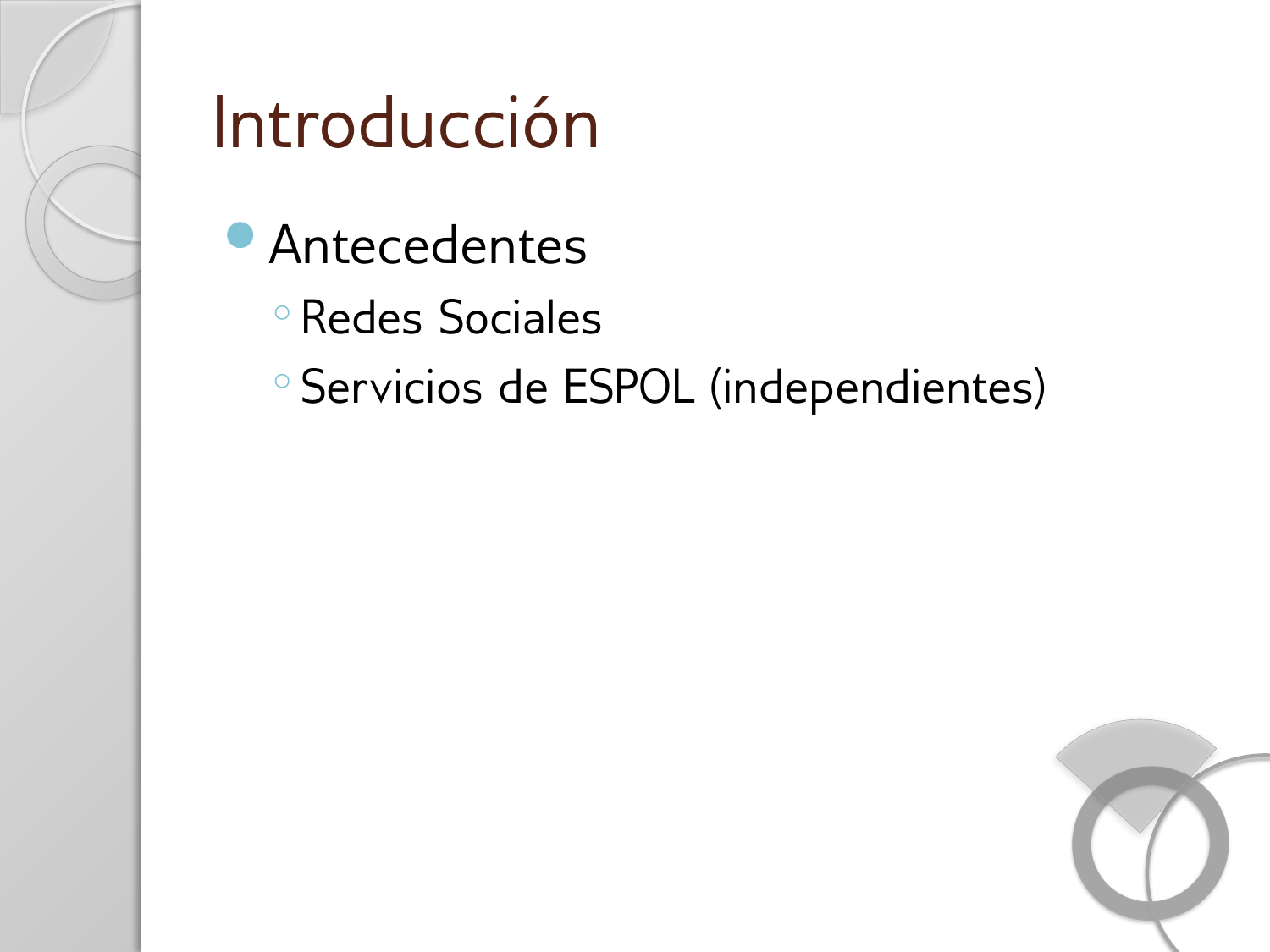

# Introducción
Antecedentes
Redes Sociales
Servicios de ESPOL (independientes)